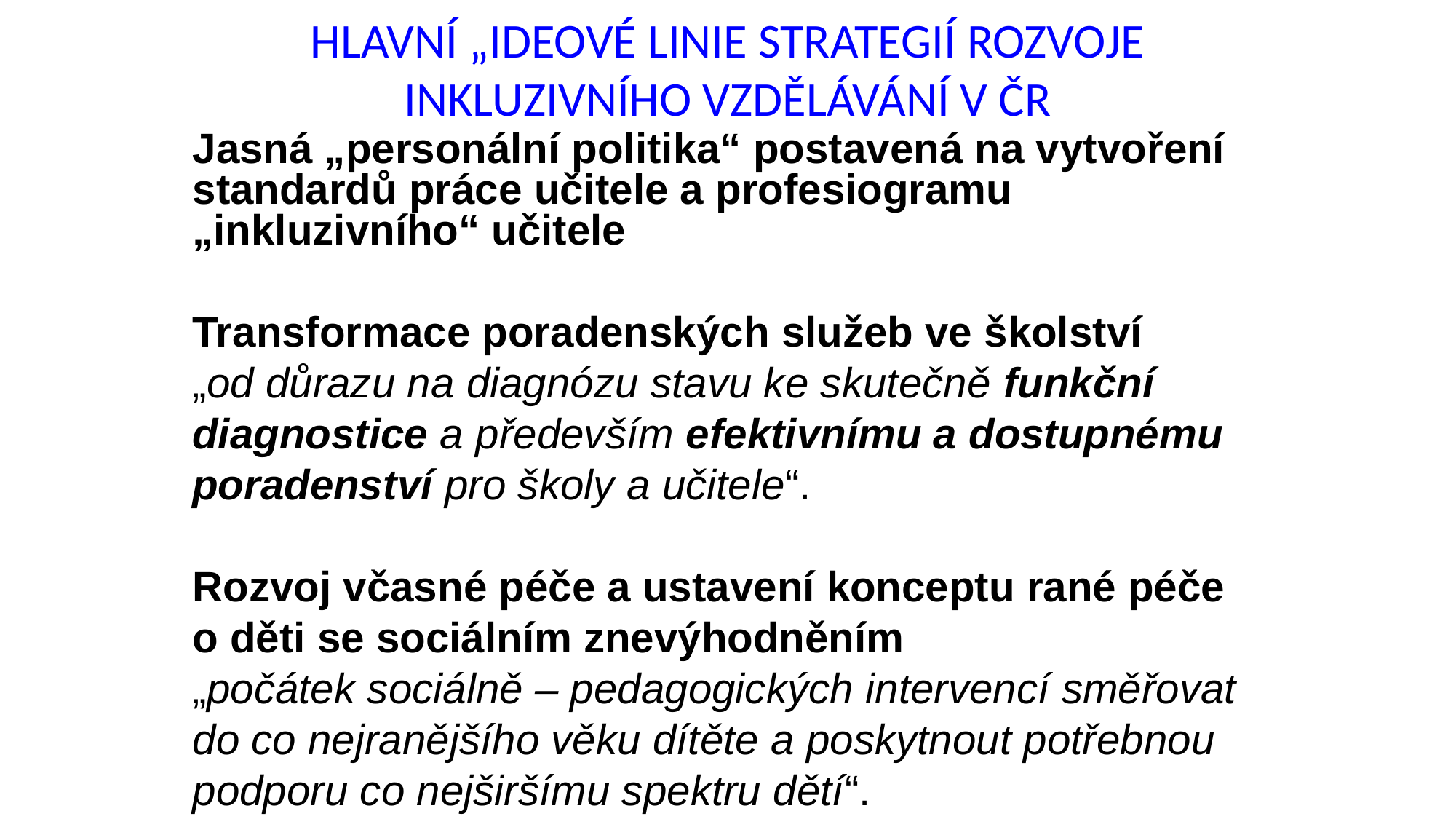

Hlavní „ideové linie strategií rozvoje inkluzivního vzdělávání v ČR
Jasná „personální politika“ postavená na vytvoření standardů práce učitele a profesiogramu „inkluzivního“ učitele

Transformace poradenských služeb ve školství
„od důrazu na diagnózu stavu ke skutečně funkční diagnostice a především efektivnímu a dostupnému poradenství pro školy a učitele“.

Rozvoj včasné péče a ustavení konceptu rané péče o děti se sociálním znevýhodněním
„počátek sociálně – pedagogických intervencí směřovat do co nejranějšího věku dítěte a poskytnout potřebnou podporu co nejširšímu spektru dětí“.